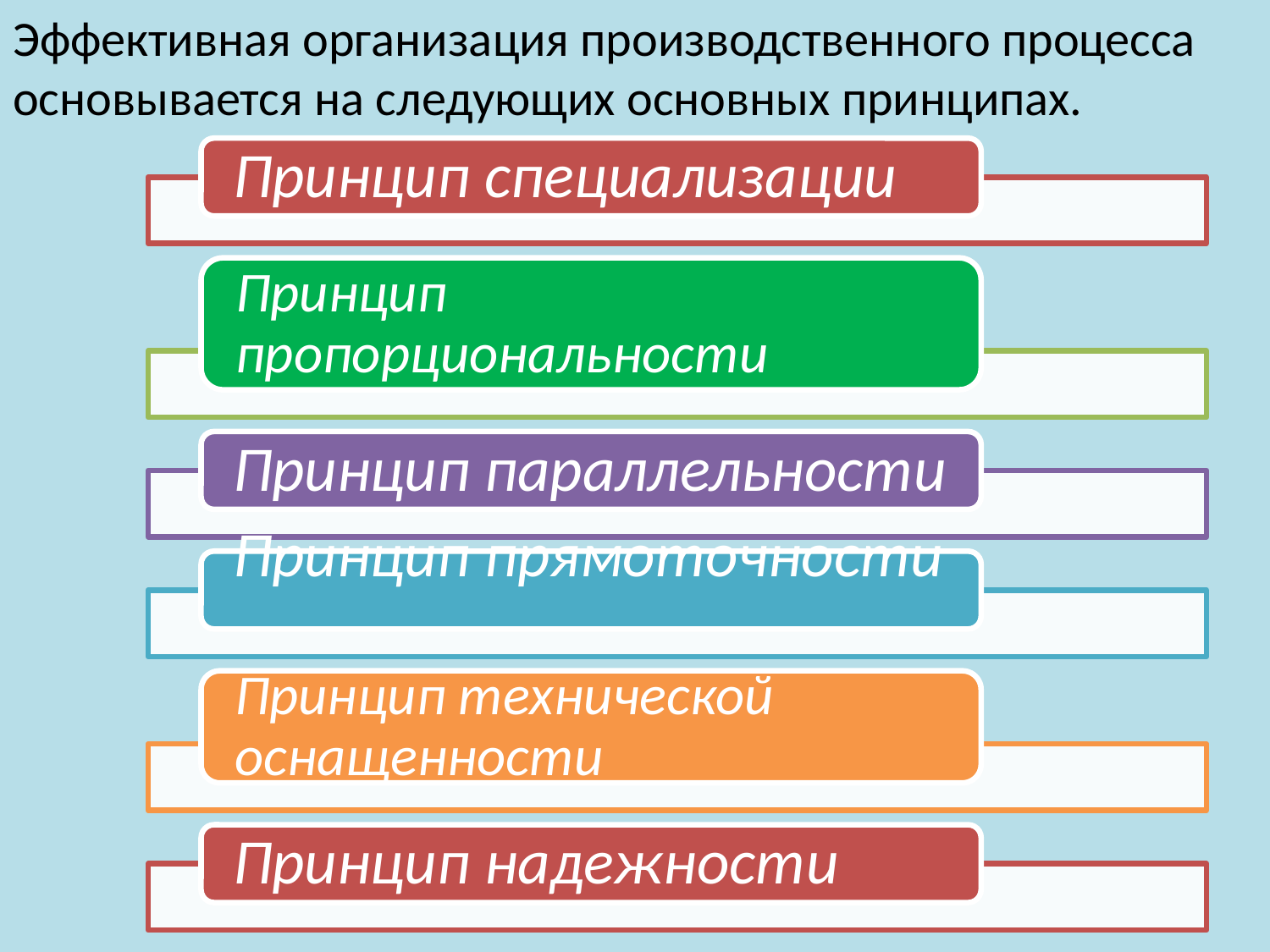

Эффективная организация производственного процесса основывается на следующих основных принципах.
Принцип специализации
Принцип пропорциональности
Принцип параллельности
Принцип прямоточности
Принцип технической оснащенности
Принцип надежности